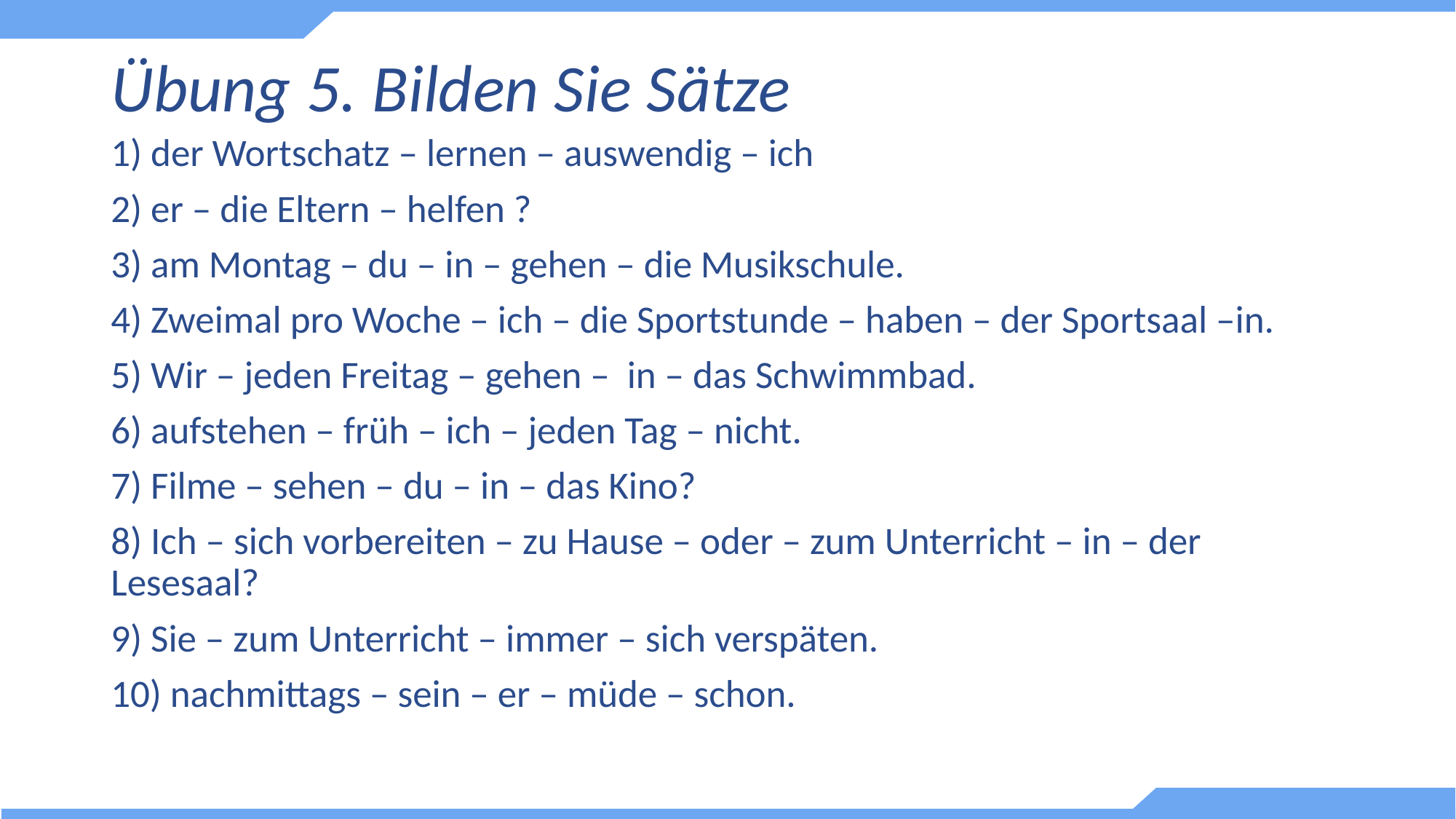

# Übung 5. Bilden Sie Sätze
1) der Wortschatz – lernen – auswendig – ich
2) er – die Eltern – helfen ?
3) am Montag – du – in – gehen – die Musikschule.
4) Zweimal pro Woche – ich – die Sportstunde – haben – der Sportsaal –in.
5) Wir – jeden Freitag – gehen –  in – das Schwimmbad.
6) aufstehen – früh – ich – jeden Tag – nicht.
7) Filme – sehen – du – in – das Kino?
8) Ich – sich vorbereiten – zu Hause – oder – zum Unterricht – in – der Lesesaal?
9) Sie – zum Unterricht – immer – sich verspäten.
10) nachmittags – sein – er – müde – schon.